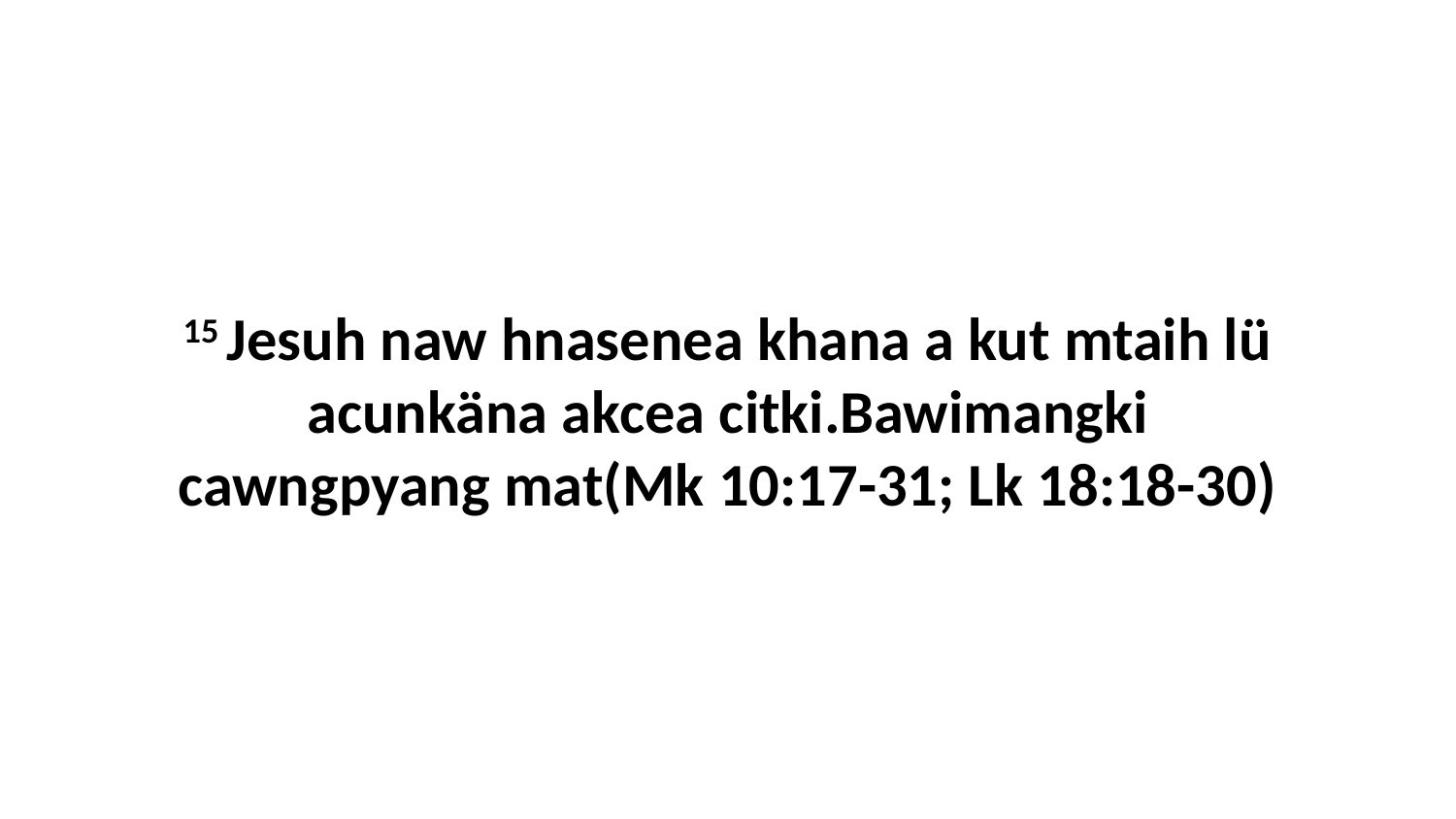

15 Jesuh naw hnasenea khana a kut mtaih lü acunkäna akcea citki.Bawimangki cawngpyang mat(Mk 10:17-31; Lk 18:18-30)